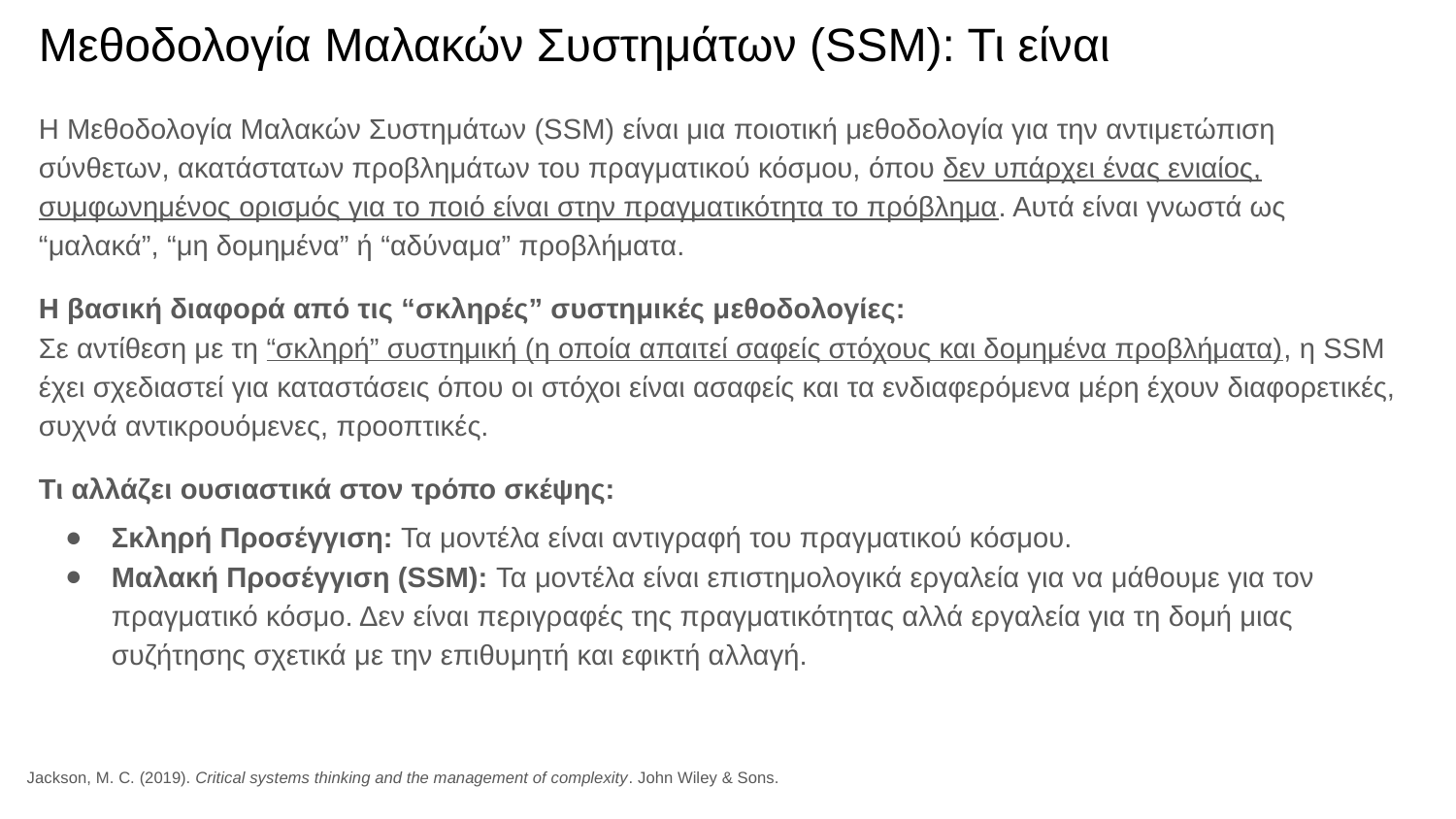

# Μεθοδολογία Μαλακών Συστημάτων (SSM): Τι είναι
Η Μεθοδολογία Μαλακών Συστημάτων (SSM) είναι μια ποιοτική μεθοδολογία για την αντιμετώπιση σύνθετων, ακατάστατων προβλημάτων του πραγματικού κόσμου, όπου δεν υπάρχει ένας ενιαίος, συμφωνημένος ορισμός για το ποιό είναι στην πραγματικότητα το πρόβλημα. Αυτά είναι γνωστά ως “μαλακά”, “μη δομημένα” ή “αδύναμα” προβλήματα.
Η βασική διαφορά από τις “σκληρές” συστημικές μεθοδολογίες:
Σε αντίθεση με τη “σκληρή” συστημική (η οποία απαιτεί σαφείς στόχους και δομημένα προβλήματα), η SSM έχει σχεδιαστεί για καταστάσεις όπου οι στόχοι είναι ασαφείς και τα ενδιαφερόμενα μέρη έχουν διαφορετικές, συχνά αντικρουόμενες, προοπτικές.
Τι αλλάζει ουσιαστικά στον τρόπο σκέψης:
Σκληρή Προσέγγιση: Τα μοντέλα είναι αντιγραφή του πραγματικού κόσμου.
Μαλακή Προσέγγιση (SSM): Τα μοντέλα είναι επιστημολογικά εργαλεία για να μάθουμε για τον πραγματικό κόσμο. Δεν είναι περιγραφές της πραγματικότητας αλλά εργαλεία για τη δομή μιας συζήτησης σχετικά με την επιθυμητή και εφικτή αλλαγή.
Jackson, M. C. (2019). Critical systems thinking and the management of complexity. John Wiley & Sons.